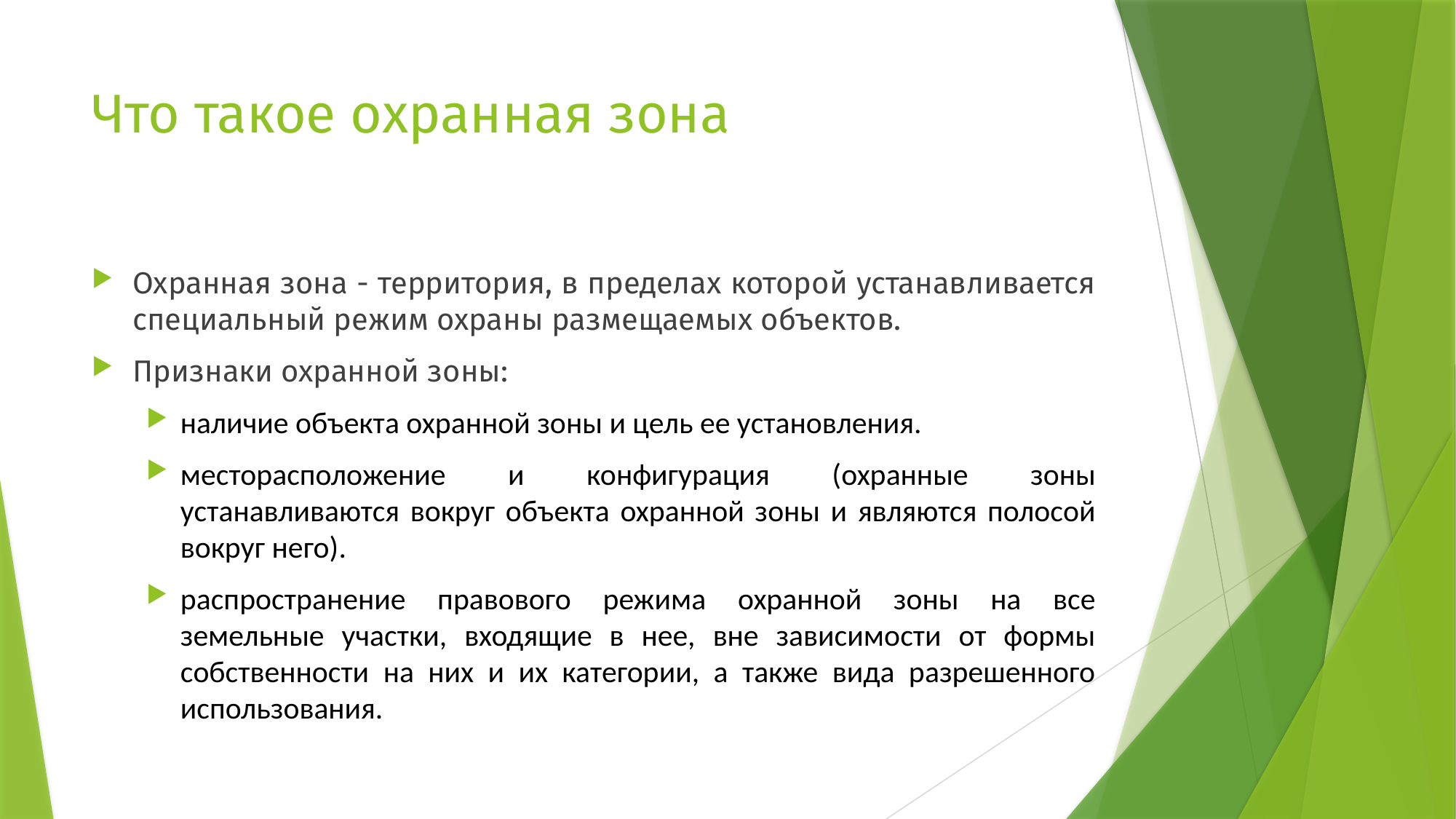

# Что такое охранная зона
Охранная зона - территория, в пределах которой устанавливается специальный режим охраны размещаемых объектов.
Признаки охранной зоны:
наличие объекта охранной зоны и цель ее установления.
месторасположение и конфигурация (охранные зоны устанавливаются вокруг объекта охранной зоны и являются полосой вокруг него).
распространение правового режима охранной зоны на все земельные участки, входящие в нее, вне зависимости от формы собственности на них и их категории, а также вида разрешенного использования.